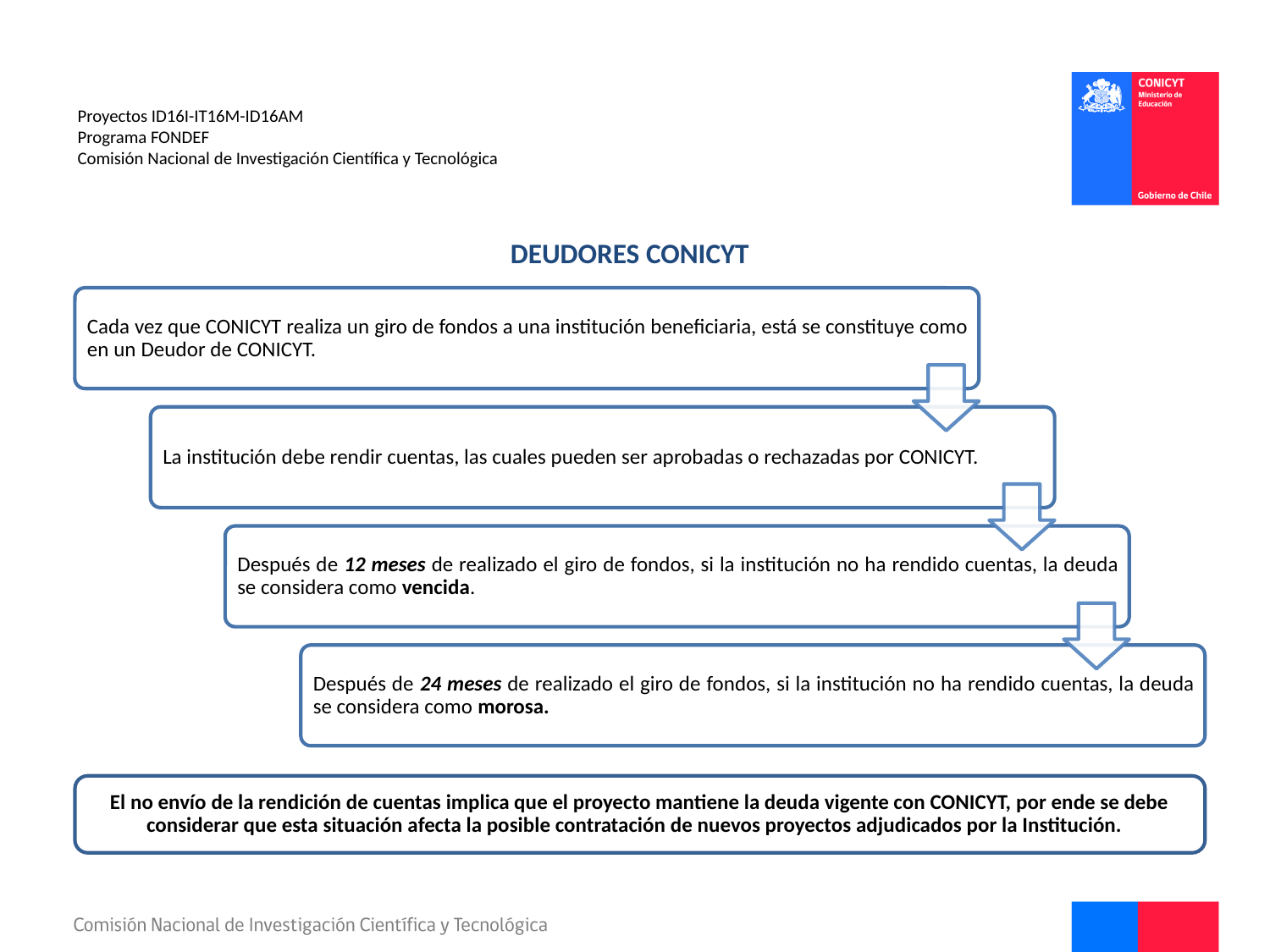

# Proyectos ID16I-IT16M-ID16AM Programa FONDEF Comisión Nacional de Investigación Científica y Tecnológica
DEUDORES CONICYT
Cada vez que CONICYT realiza un giro de fondos a una institución beneficiaria, está se constituye como en un Deudor de CONICYT.
La institución debe rendir cuentas, las cuales pueden ser aprobadas o rechazadas por CONICYT.
Después de 12 meses de realizado el giro de fondos, si la institución no ha rendido cuentas, la deuda se considera como vencida.
Después de 24 meses de realizado el giro de fondos, si la institución no ha rendido cuentas, la deuda se considera como morosa.

El no envío de la rendición de cuentas implica que el proyecto mantiene la deuda vigente con CONICYT, por ende se debe considerar que esta situación afecta la posible contratación de nuevos proyectos adjudicados por la Institución.